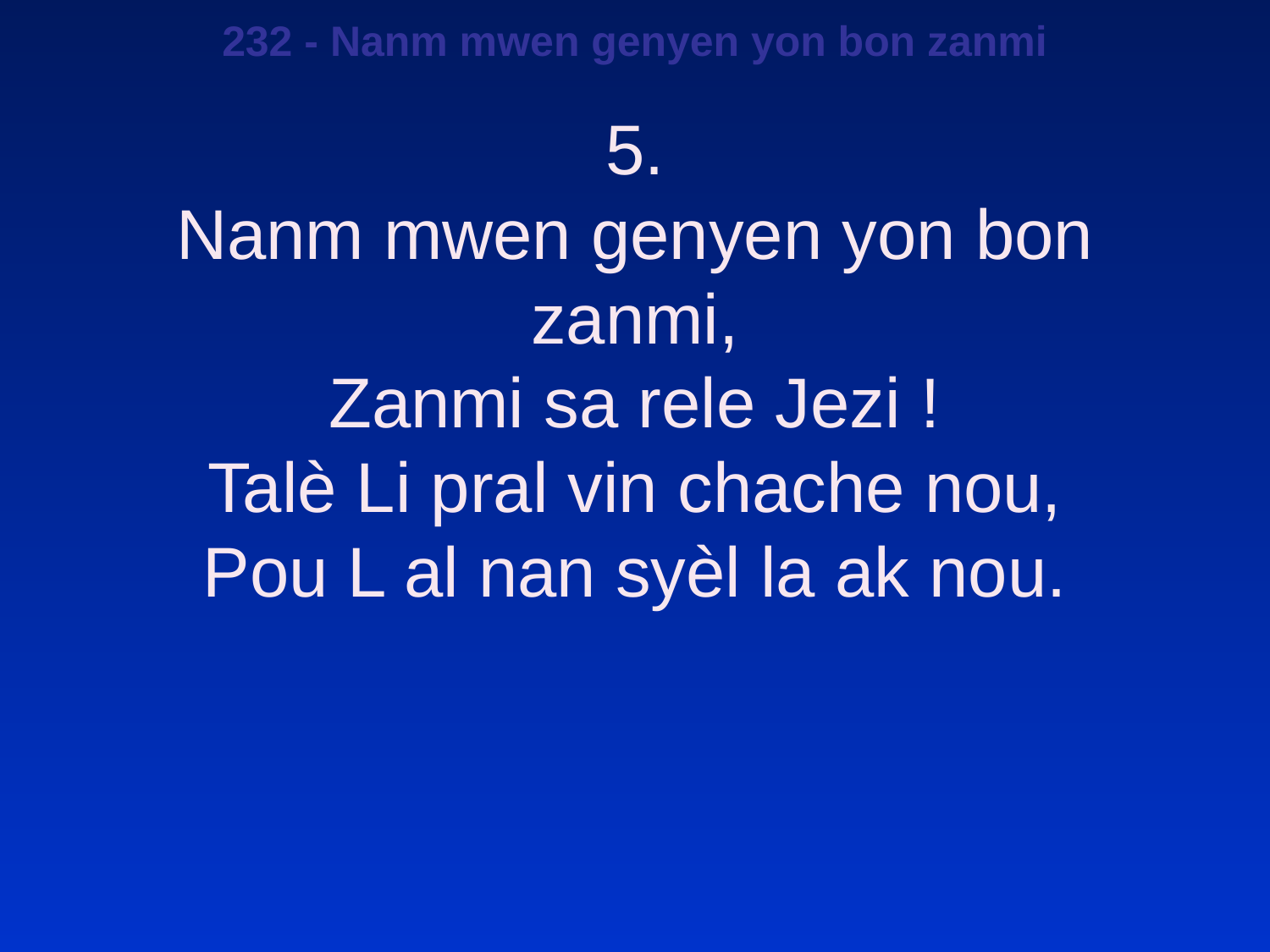

232 - Nanm mwen genyen yon bon zanmi
5.
Nanm mwen genyen yon bon zanmi,
Zanmi sa rele Jezi !
Talè Li pral vin chache nou,
Pou L al nan syèl la ak nou.